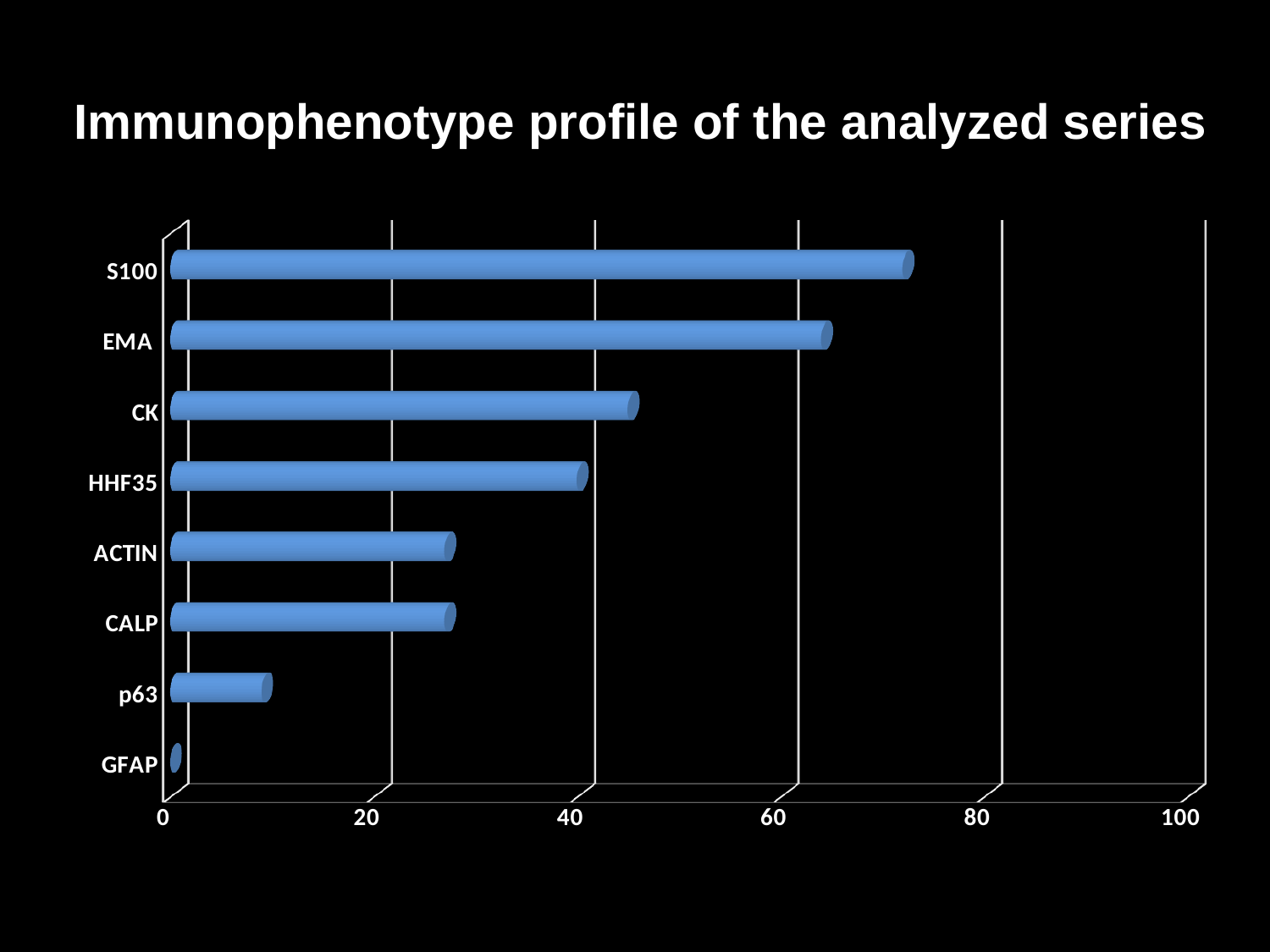

Immunophenotype profile of the analyzed series

[unsupported chart]